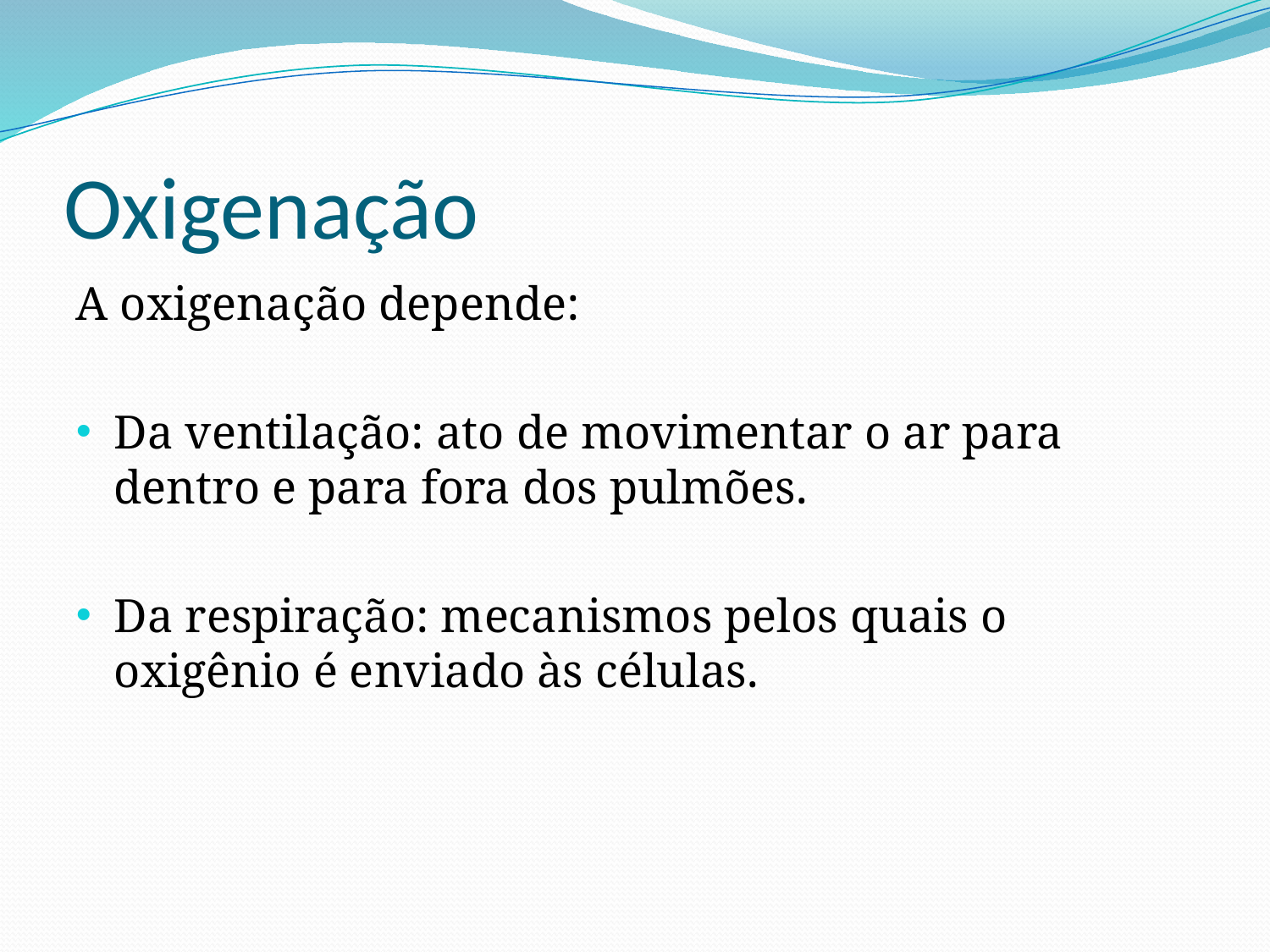

# Oxigenação
A oxigenação depende:

Da ventilação: ato de movimentar o ar para dentro e para fora dos pulmões.

Da respiração: mecanismos pelos quais o oxigênio é enviado às células.